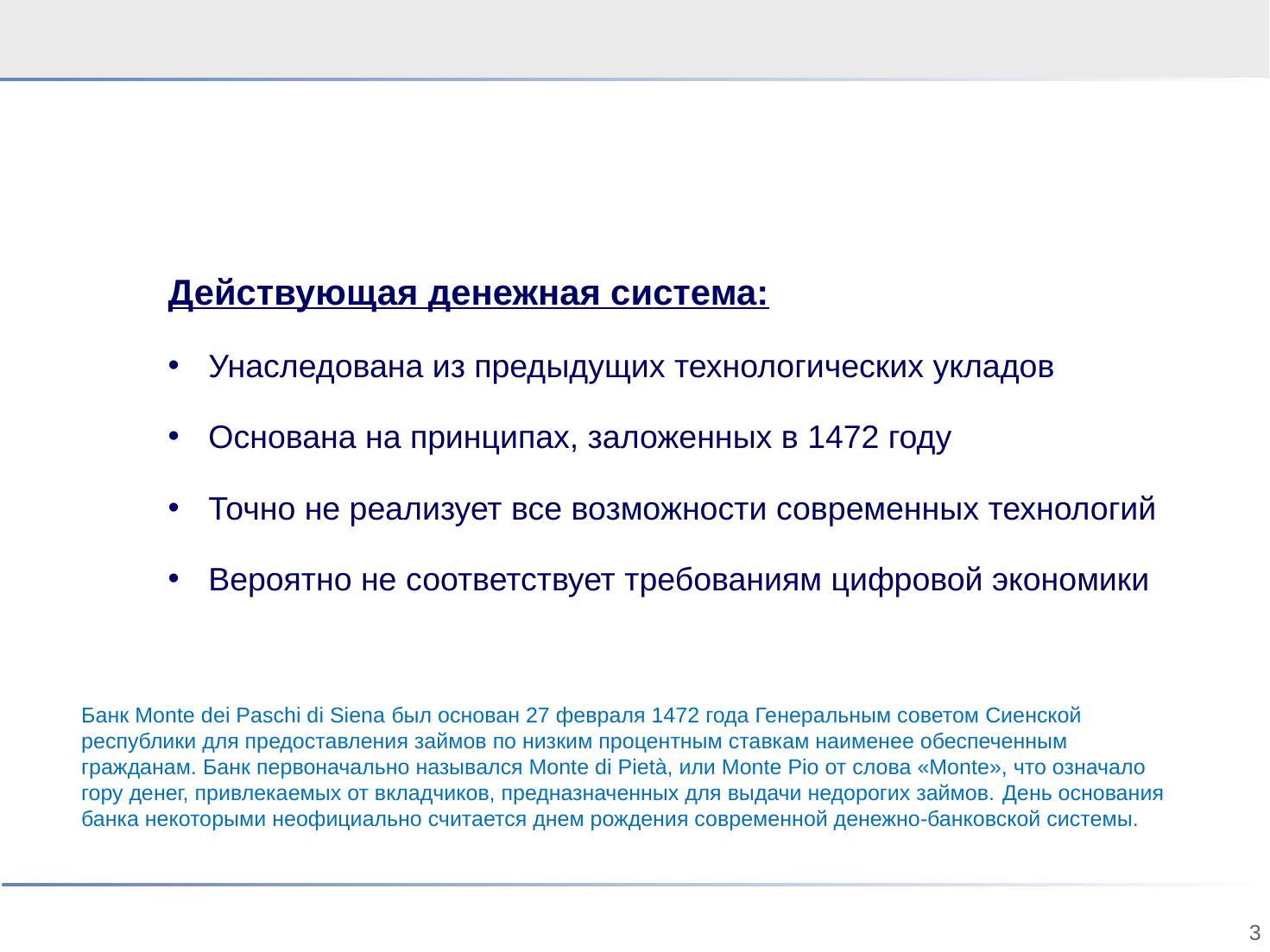

#
Действующая денежная система:
Унаследована из предыдущих технологических укладов
Основана на принципах, заложенных в 1472 году
Точно не реализует все возможности современных технологий
Вероятно не соответствует требованиям цифровой экономики
Банк Monte dei Paschi di Siena был основан 27 февраля 1472 года Генеральным советом Сиенской республики для предоставления займов по низким процентным ставкам наименее обеспеченным гражданам. Банк первоначально назывался Monte di Pietà, или Monte Pio от слова «Monte», что означало гору денег, привлекаемых от вкладчиков, предназначенных для выдачи недорогих займов. День основания банка некоторыми неофициально считается днем рождения современной денежно-банковской системы.